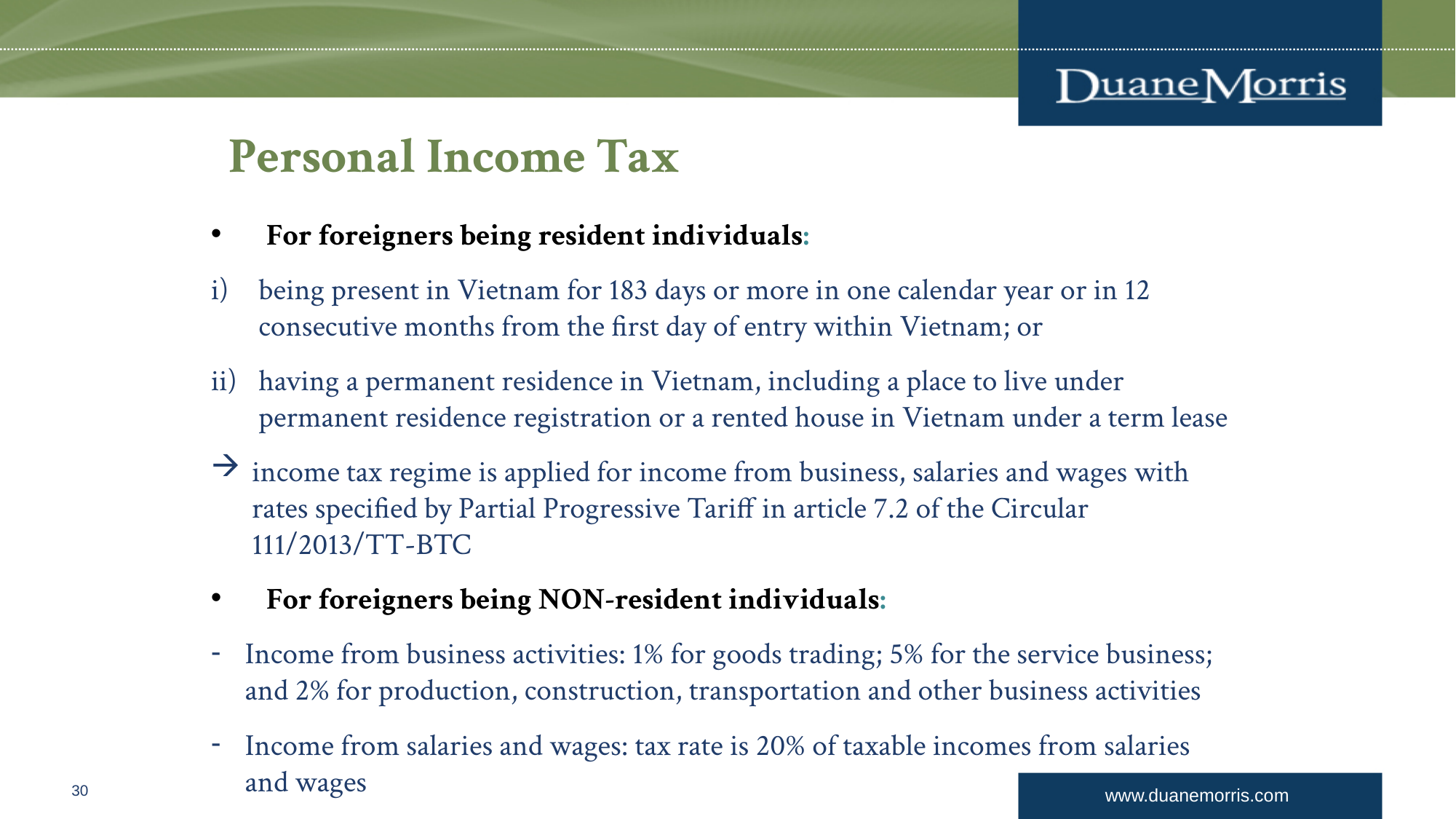

# Personal Income Tax
For foreigners being resident individuals:
being present in Vietnam for 183 days or more in one calendar year or in 12 consecutive months from the first day of entry within Vietnam; or
having a permanent residence in Vietnam, including a place to live under permanent residence registration or a rented house in Vietnam under a term lease
income tax regime is applied for income from business, salaries and wages with rates specified by Partial Progressive Tariff in article 7.2 of the Circular 111/2013/TT-BTC
For foreigners being NON-resident individuals:
Income from business activities: 1% for goods trading; 5% for the service business; and 2% for production, construction, transportation and other business activities
Income from salaries and wages: tax rate is 20% of taxable incomes from salaries and wages
30